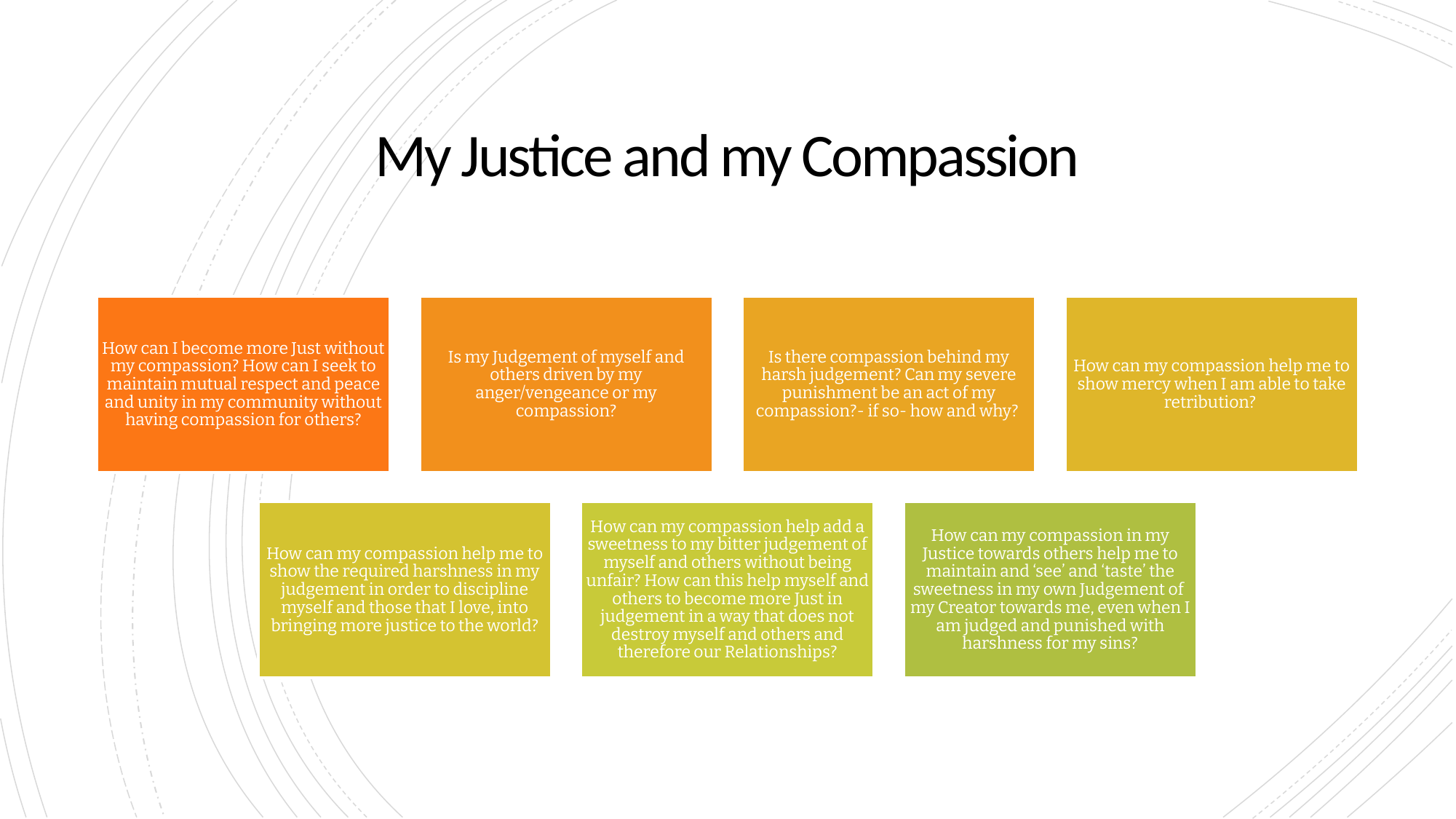

# My Justice and my Compassion
How can I become more Just without my compassion? How can I seek to maintain mutual respect and peace and unity in my community without having compassion for others?
Is my Judgement of myself and others driven by my anger/vengeance or my compassion?
Is there compassion behind my harsh judgement? Can my severe punishment be an act of my compassion?- if so- how and why?
How can my compassion help me to show mercy when I am able to take retribution?
How can my compassion help me to show the required harshness in my judgement in order to discipline myself and those that I love, into bringing more justice to the world?
How can my compassion help add a sweetness to my bitter judgement of myself and others without being unfair? How can this help myself and others to become more Just in judgement in a way that does not destroy myself and others and therefore our Relationships?
How can my compassion in my Justice towards others help me to maintain and ‘see’ and ‘taste’ the sweetness in my own Judgement of  my Creator towards me, even when I am judged and punished with harshness for my sins?